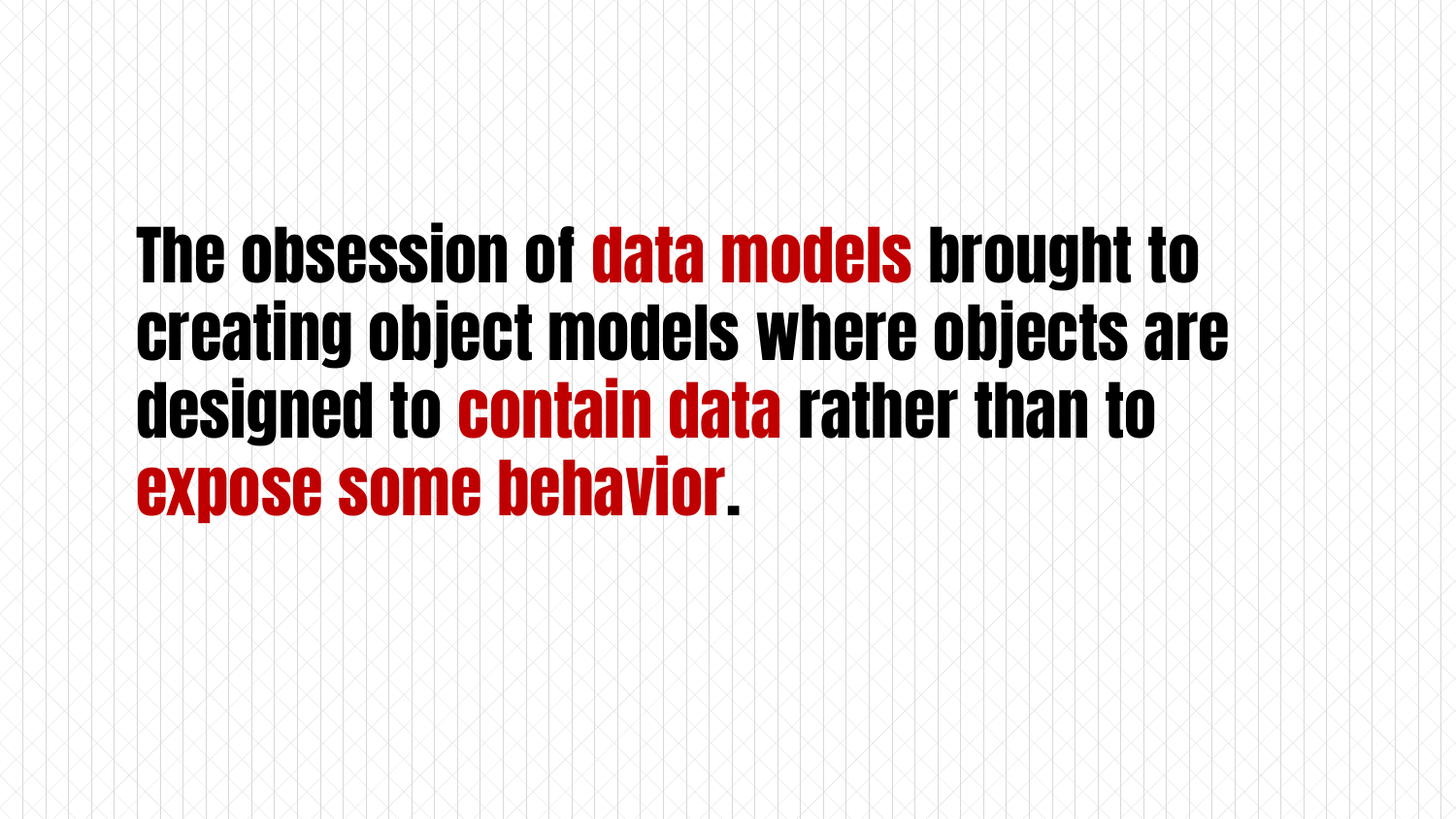

# The obsession of data models brought to creating object models where objects are designed to contain data rather than to expose some behavior.